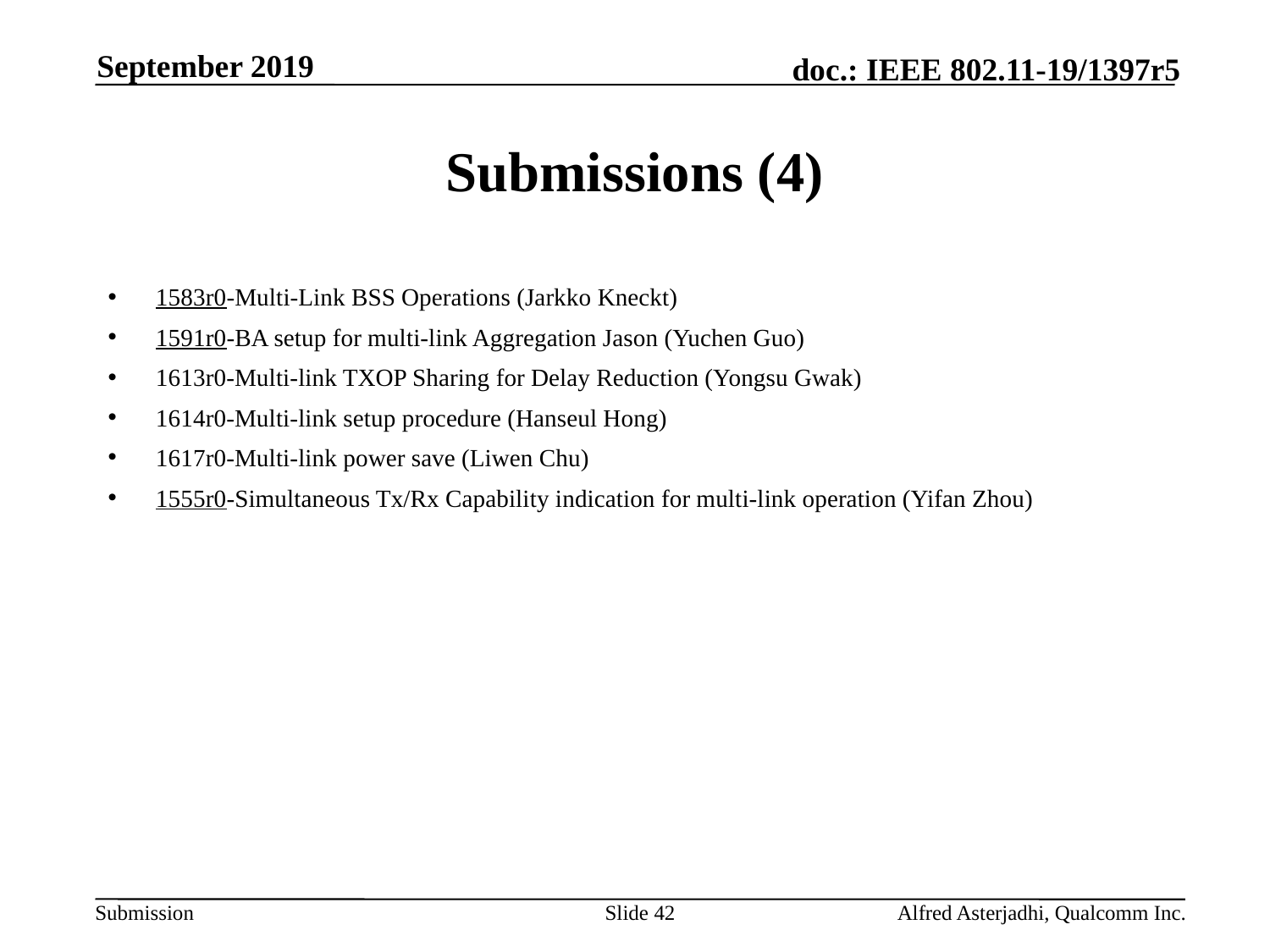

September 2019
# Submissions (4)
1583r0-Multi-Link BSS Operations (Jarkko Kneckt)
1591r0-BA setup for multi-link Aggregation Jason (Yuchen Guo)
1613r0-Multi-link TXOP Sharing for Delay Reduction (Yongsu Gwak)
1614r0-Multi-link setup procedure (Hanseul Hong)
1617r0-Multi-link power save (Liwen Chu)
1555r0-Simultaneous Tx/Rx Capability indication for multi-link operation (Yifan Zhou)

Slide 42
Alfred Asterjadhi, Qualcomm Inc.